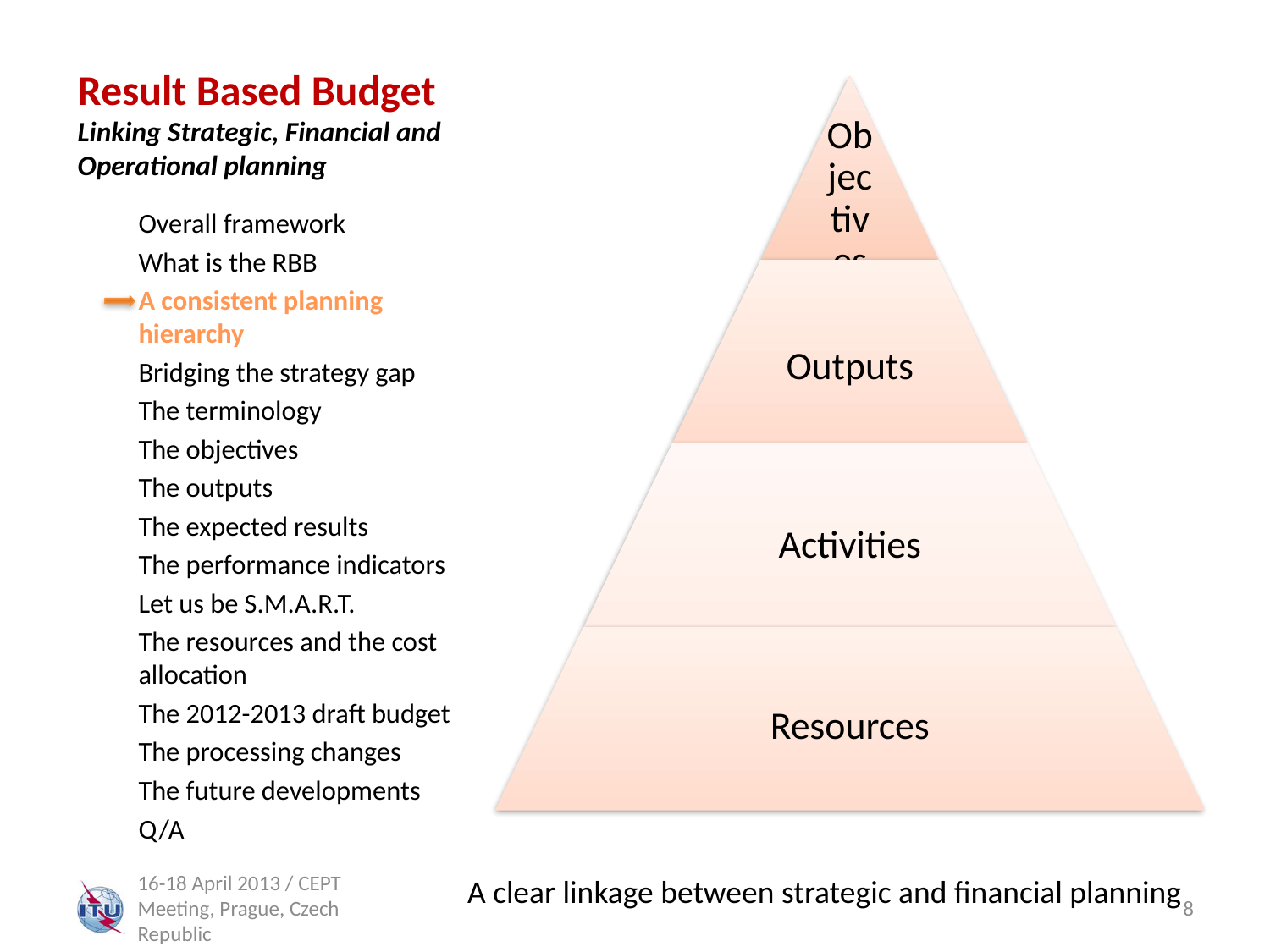

# Result Based Budget Linking Strategic, Financial and Operational planning
Objectives
Outputs
Activities
Resources
Overall framework
What is the RBB
A consistent planning hierarchy
Bridging the strategy gap
The terminology
The objectives
The outputs
The expected results
The performance indicators
Let us be S.M.A.R.T.
The resources and the cost allocation
The 2012-2013 draft budget
The processing changes
The future developments
Q/A

A clear linkage between strategic and financial planning
16-18 April 2013 / CEPT Meeting, Prague, Czech Republic
8